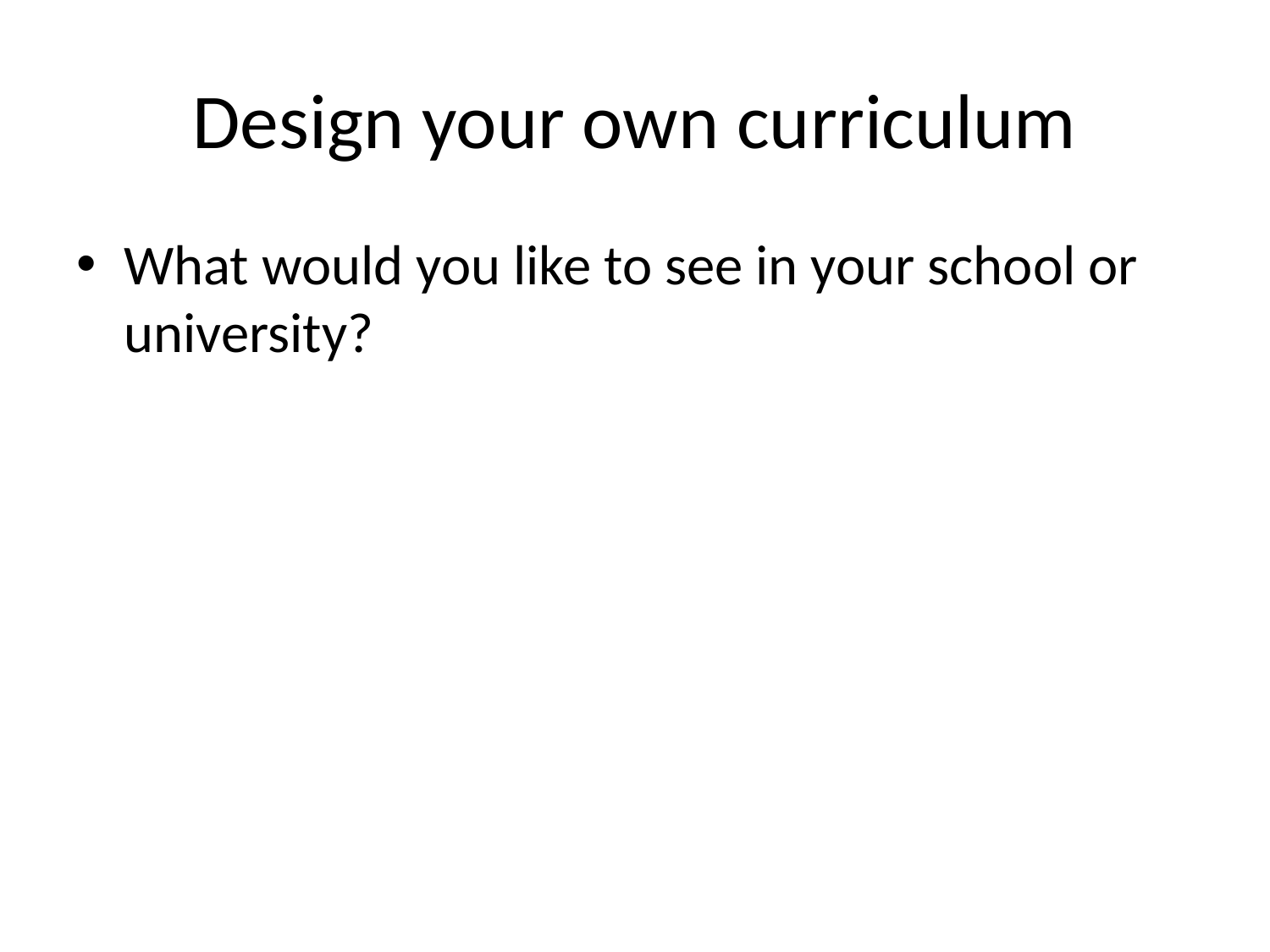

# Design your own curriculum
What would you like to see in your school or university?